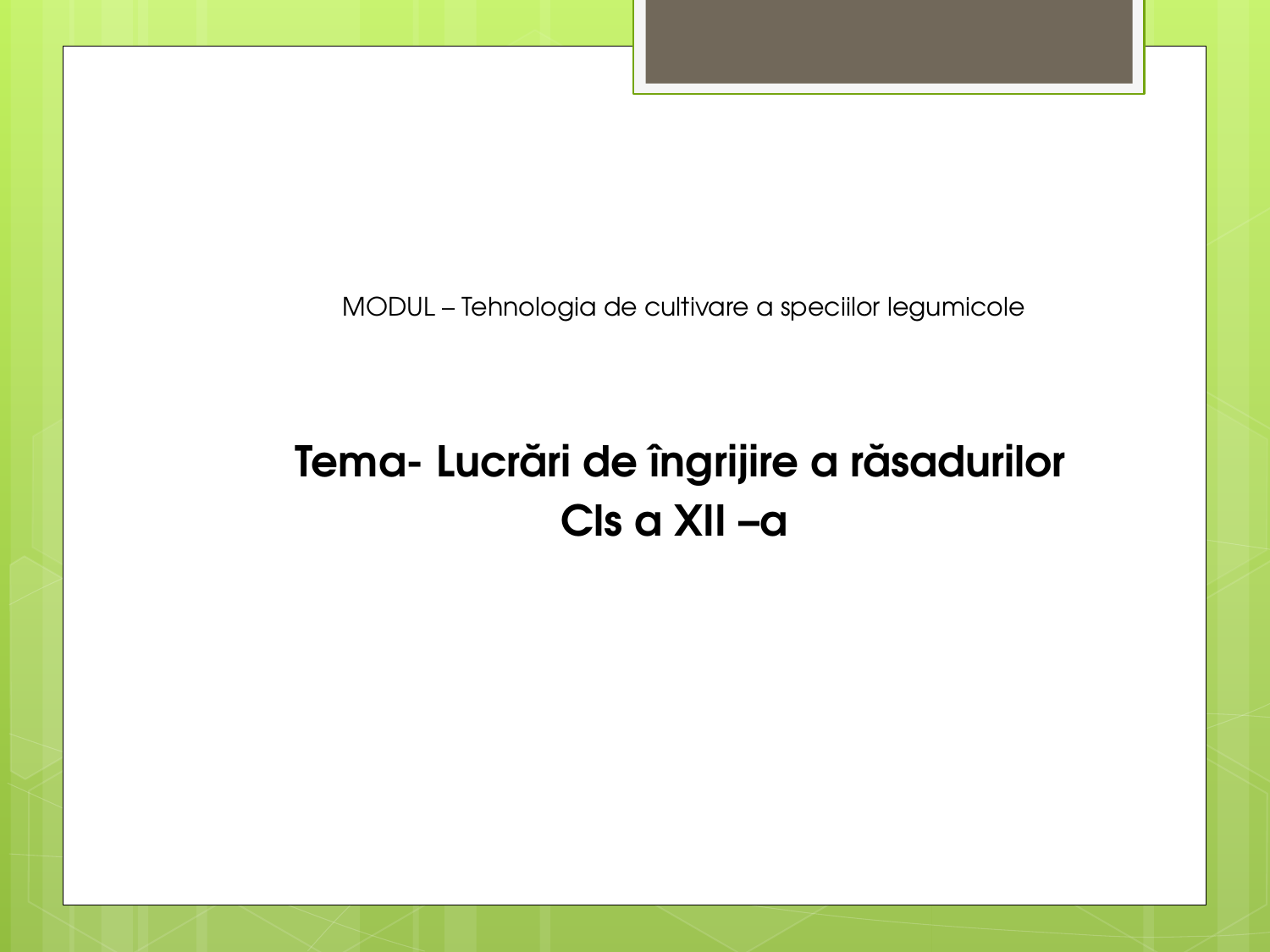

# MODUL – Tehnologia de cultivare a speciilor legumicole
Tema- Lucrări de îngrijire a răsadurilor
Cls a XII –a